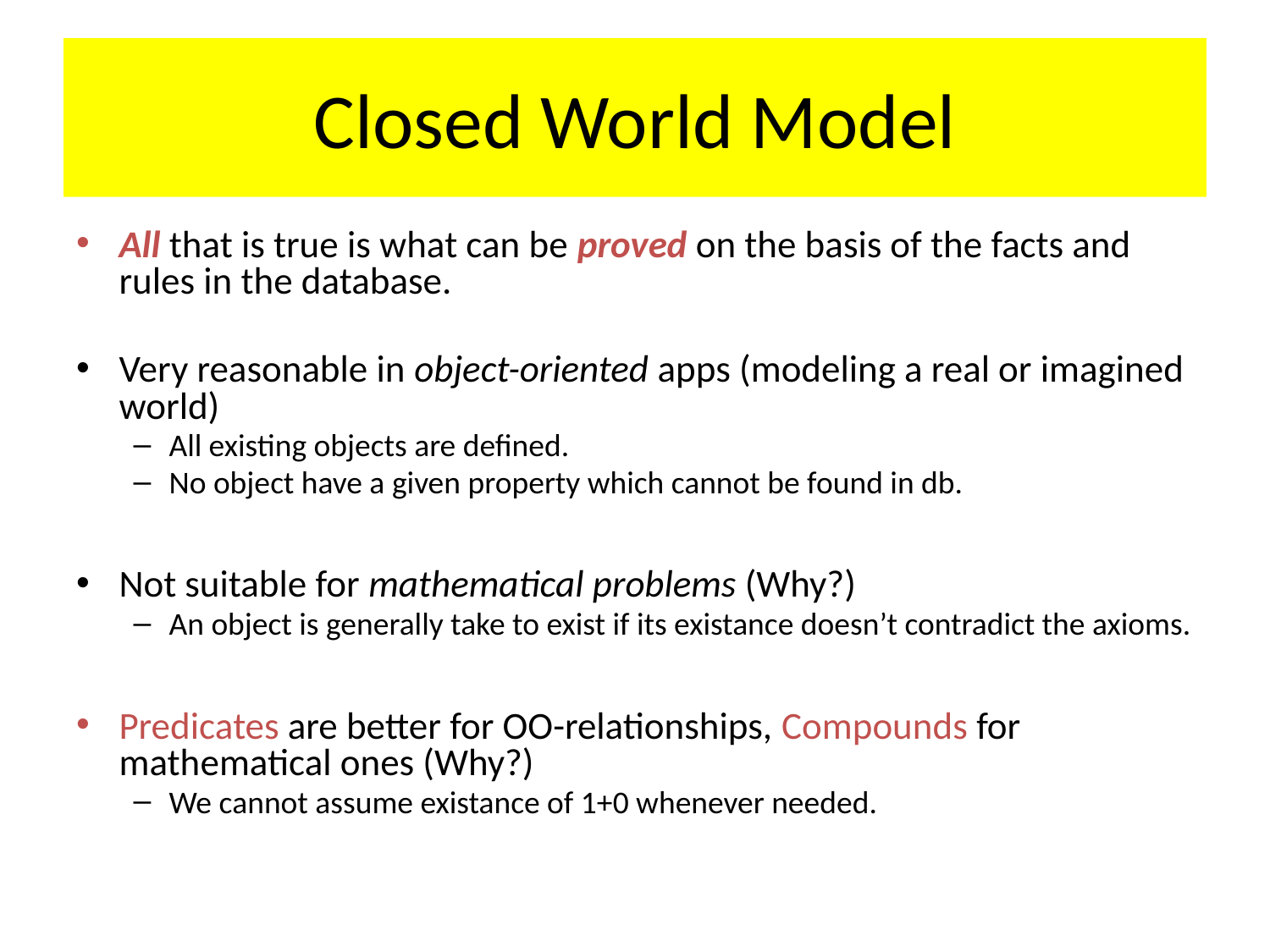

# Closed World Model
All that is true is what can be proved on the basis of the facts and rules in the database.

Very reasonable in object-oriented apps (modeling a real or imagined world)
All existing objects are defined.
No object have a given property which cannot be found in db.

Not suitable for mathematical problems (Why?)
An object is generally take to exist if its existance doesn’t contradict the axioms.

Predicates are better for OO-relationships, Compounds for mathematical ones (Why?)
We cannot assume existance of 1+0 whenever needed.